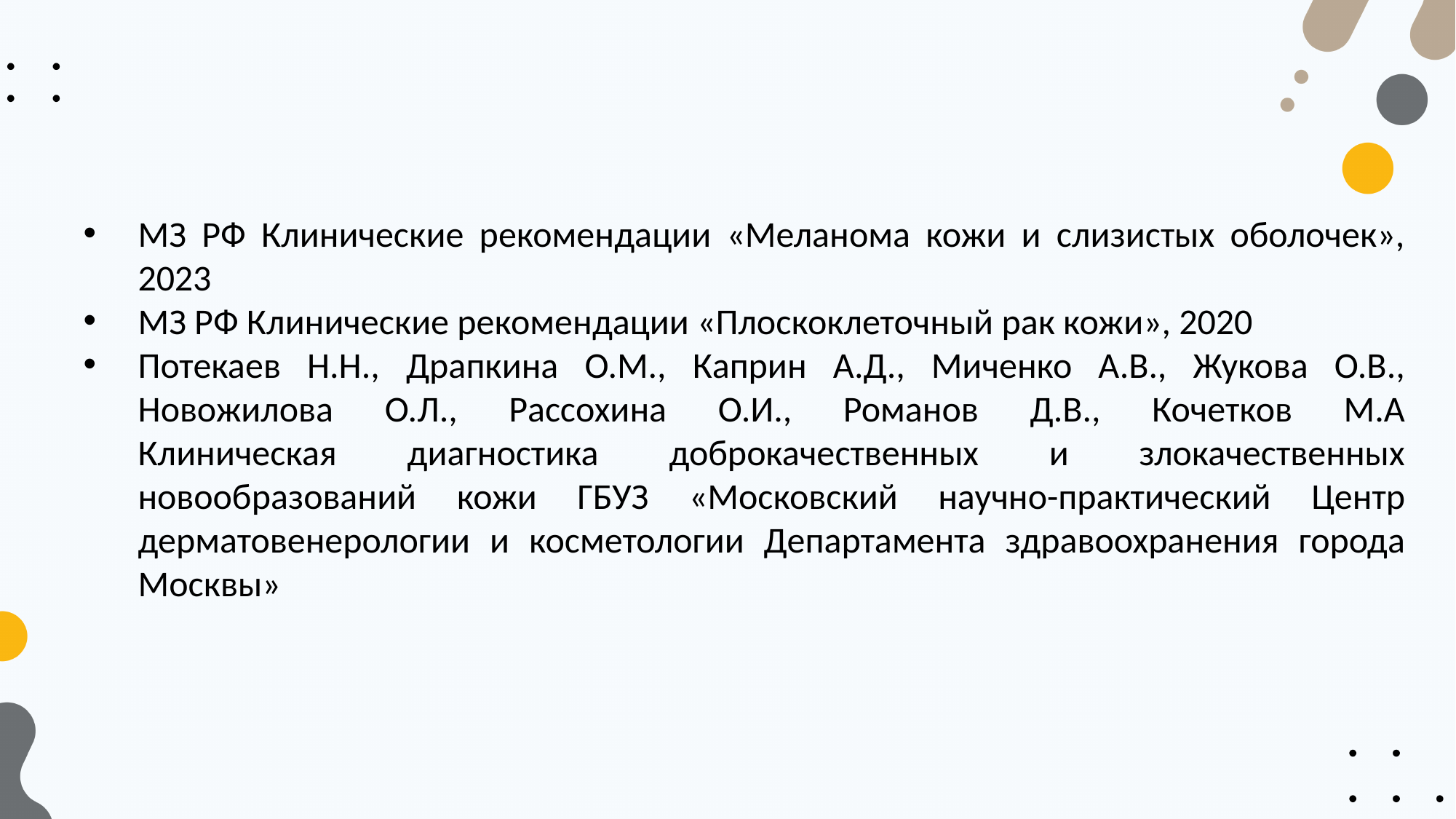

МЗ РФ Клинические рекомендации «Меланома кожи и слизистых оболочек», 2023
МЗ РФ Клинические рекомендации «Плоскоклеточный рак кожи», 2020
Потекаев Н.Н., Драпкина О.М., Каприн А.Д., Миченко А.В., Жукова О.В., Новожилова О.Л., Рассохина О.И., Романов Д.В., Кочетков М.А
Клиническая диагностика доброкачественных и злокачественных новообразований кожи ГБУЗ «Московский научно-практический Центр дерматовенерологии и косметологии Департамента здравоохранения города Москвы»